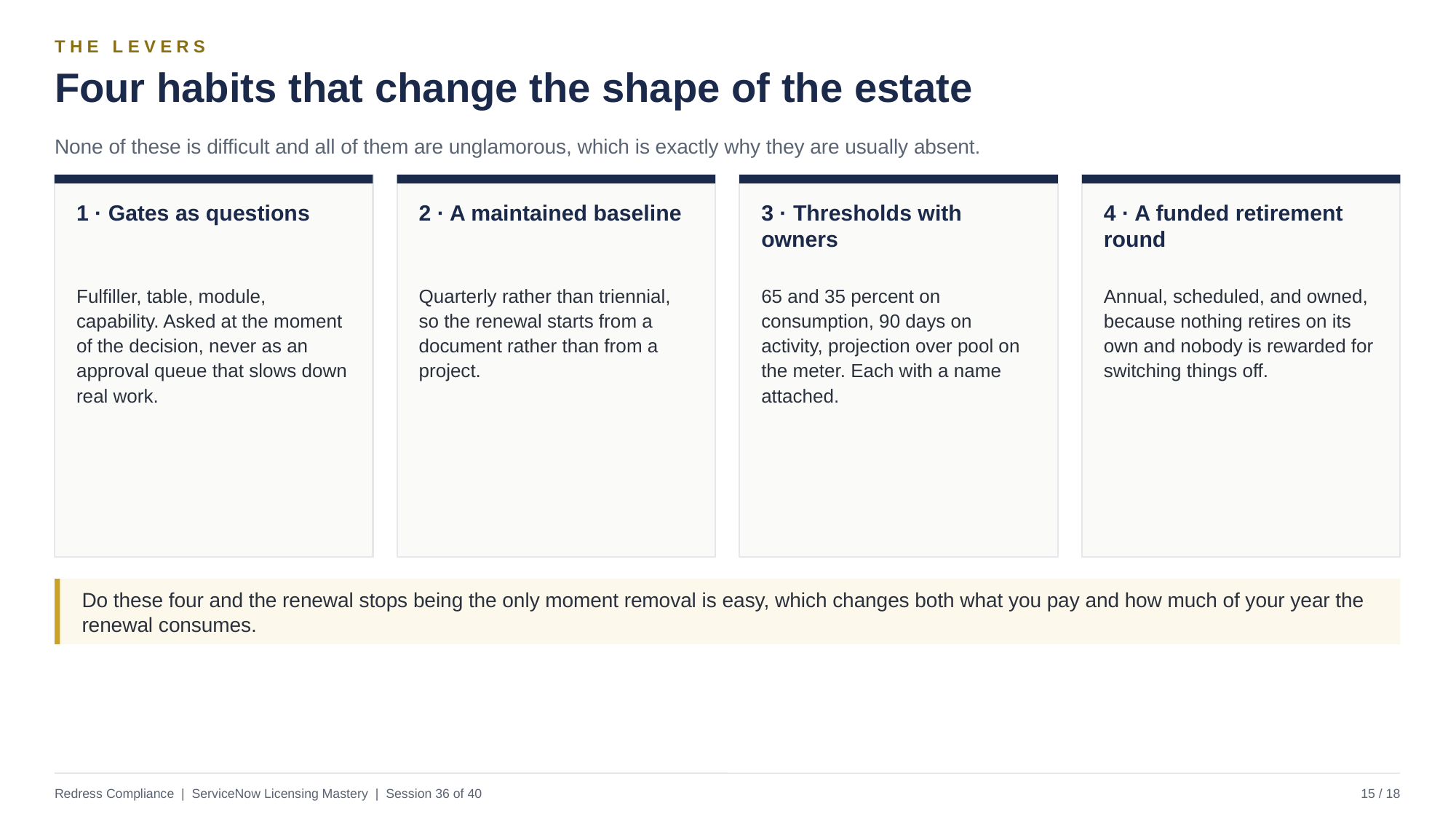

THE LEVERS
Four habits that change the shape of the estate
None of these is difficult and all of them are unglamorous, which is exactly why they are usually absent.

1 · Gates as questions
2 · A maintained baseline
3 · Thresholds with owners
4 · A funded retirement round
Fulfiller, table, module, capability. Asked at the moment of the decision, never as an approval queue that slows down real work.
Quarterly rather than triennial, so the renewal starts from a document rather than from a project.
65 and 35 percent on consumption, 90 days on activity, projection over pool on the meter. Each with a name attached.
Annual, scheduled, and owned, because nothing retires on its own and nobody is rewarded for switching things off.

Do these four and the renewal stops being the only moment removal is easy, which changes both what you pay and how much of your year the renewal consumes.

Redress Compliance  |  ServiceNow Licensing Mastery  |  Session 36 of 40
15 / 18